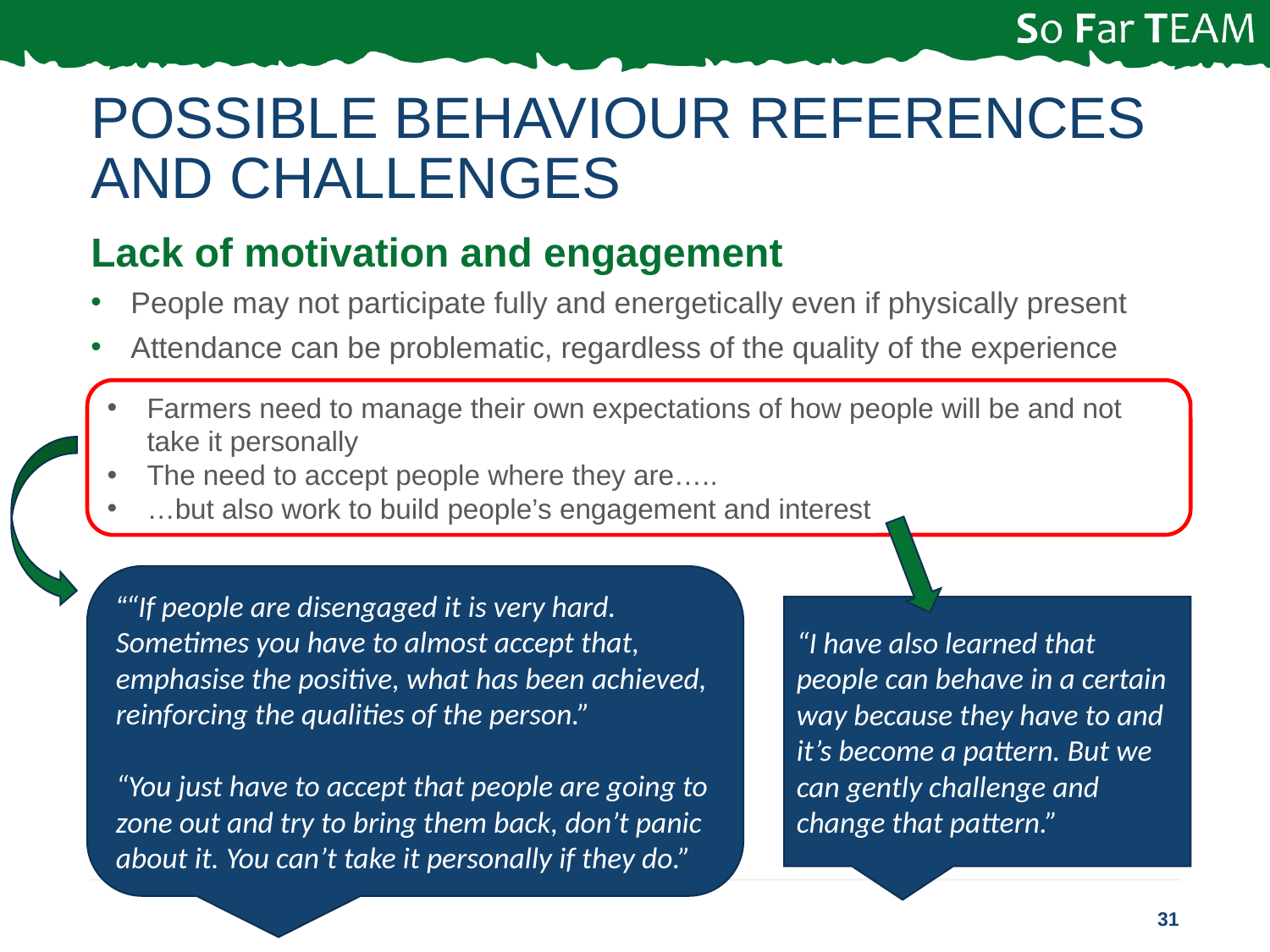

# Possible behaviour references and challenges
Lack of motivation and engagement
People may not participate fully and energetically even if physically present
Attendance can be problematic, regardless of the quality of the experience
Farmers need to manage their own expectations of how people will be and not take it personally
The need to accept people where they are…..
…but also work to build people’s engagement and interest

““If people are disengaged it is very hard. Sometimes you have to almost accept that, emphasise the positive, what has been achieved, reinforcing the qualities of the person.”

“You just have to accept that people are going to zone out and try to bring them back, don’t panic about it. You can’t take it personally if they do.”
“I have also learned that people can behave in a certain way because they have to and it’s become a pattern. But we can gently challenge and change that pattern.”
31